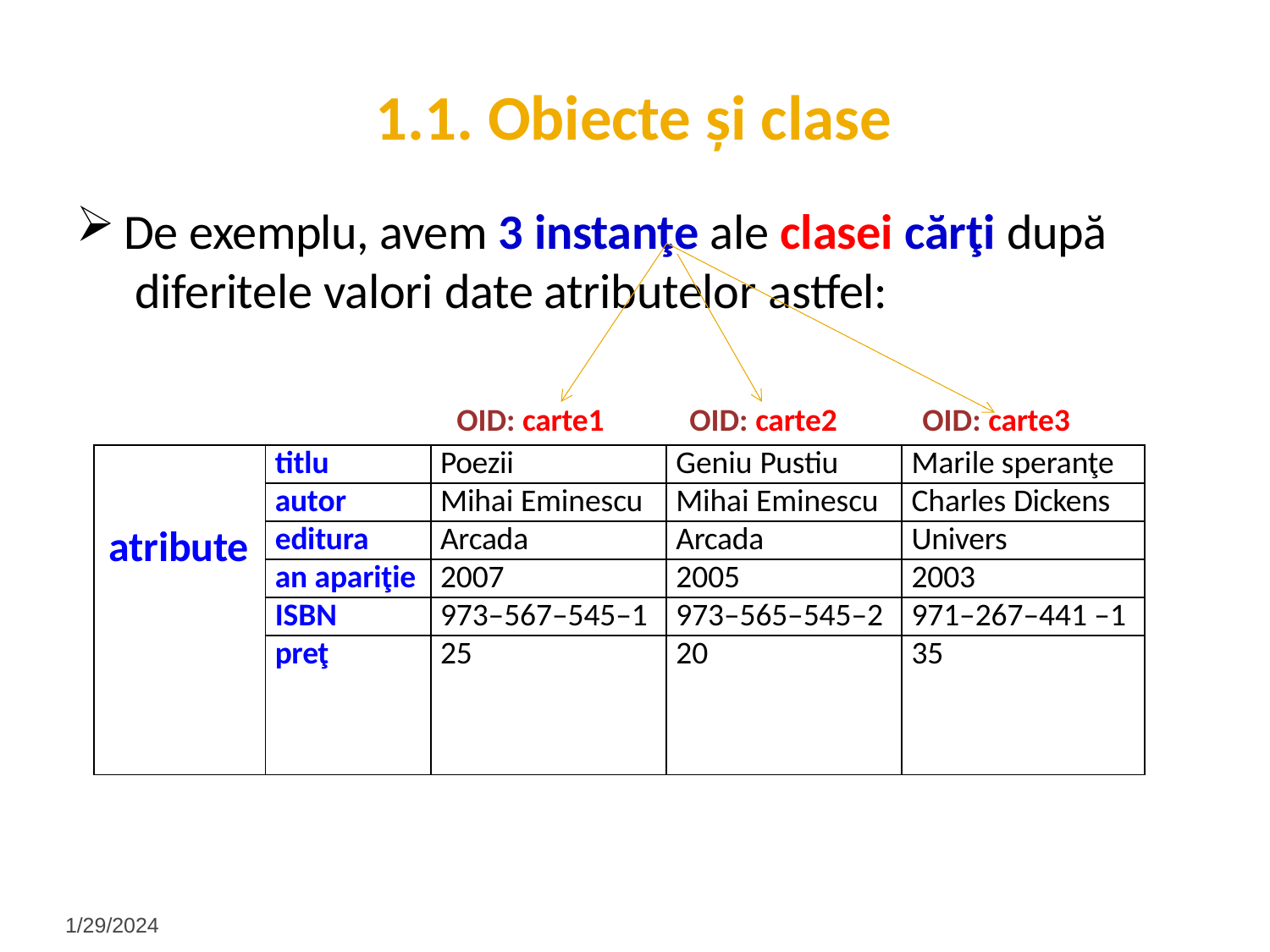

# 1.1. Obiecte și clase
De exemplu, avem 3 instanţe ale clasei cărţi după  diferitele valori date atributelor astfel:
OID: carte1
OID: carte2
OID: carte3
| atribute | titlu | Poezii | Geniu Pustiu | Marile speranţe |
| --- | --- | --- | --- | --- |
|  | autor | Mihai Eminescu | Mihai Eminescu | Charles Dickens |
|  | editura | Arcada | Arcada | Univers |
|  | an apariţie | 2007 | 2005 | 2003 |
|  | ISBN | 973–567–545–1 | 973–565–545–2 | 971–267–441 –1 |
|  | preţ | 25 | 20 | 35 |
1/29/2024